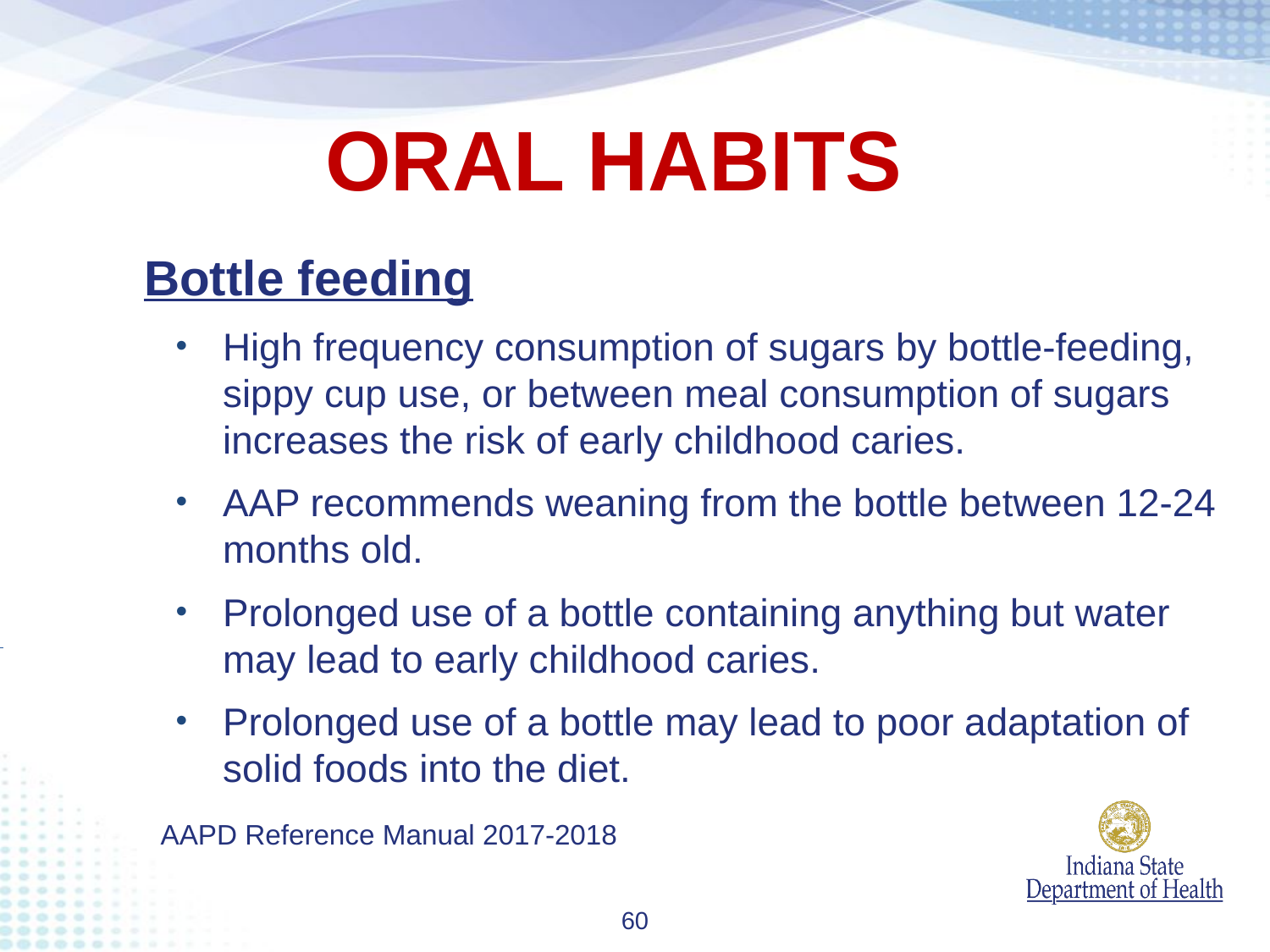

ORAL HABITS
Bottle feeding
High frequency consumption of sugars by bottle-feeding, sippy cup use, or between meal consumption of sugars increases the risk of early childhood caries.
AAP recommends weaning from the bottle between 12-24 months old.
Prolonged use of a bottle containing anything but water may lead to early childhood caries.
Prolonged use of a bottle may lead to poor adaptation of solid foods into the diet.
AAPD Reference Manual 2017-2018